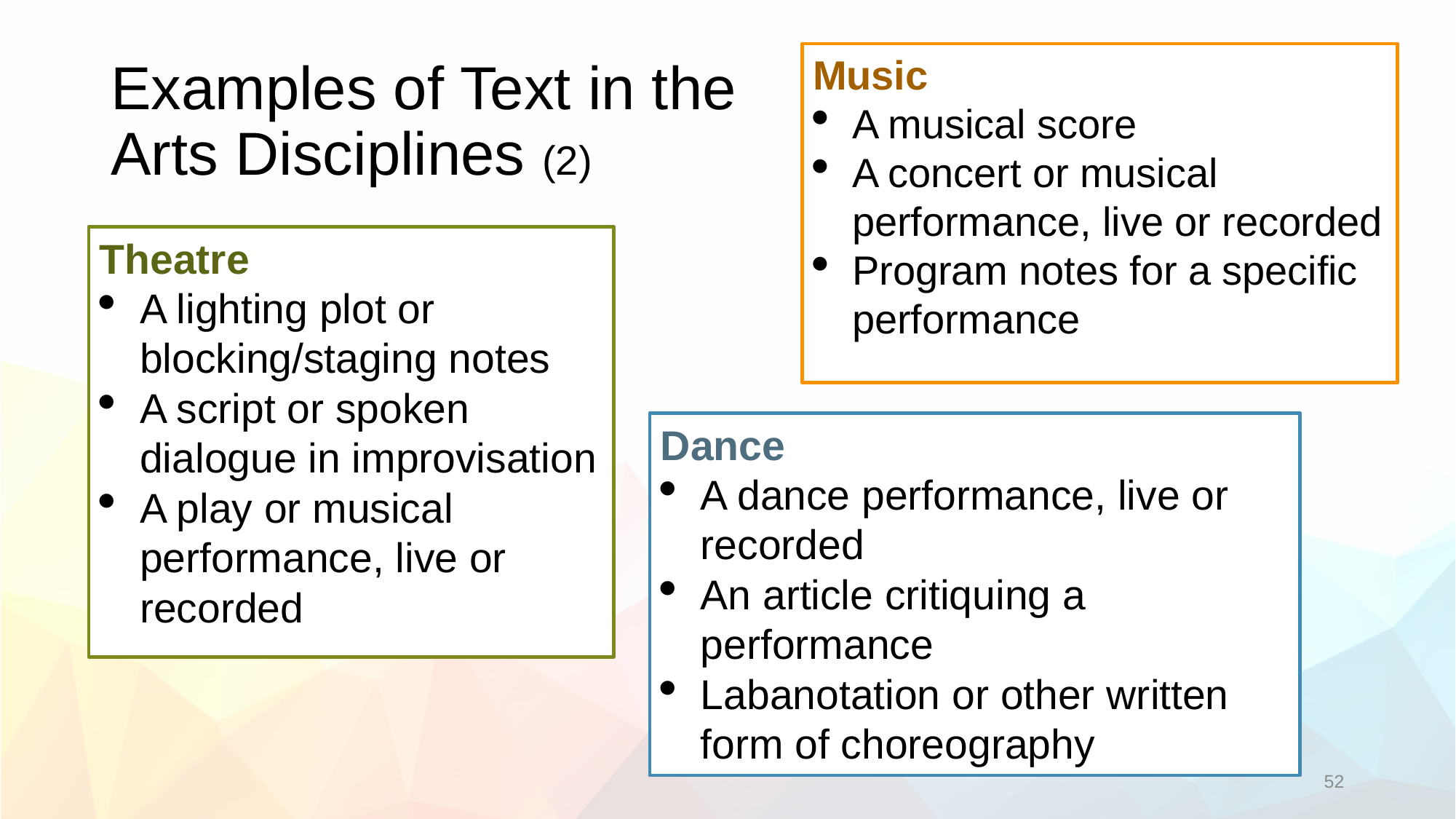

# Examples of Text in the Arts Disciplines (2)
Music
A musical score
A concert or musical performance, live or recorded
Program notes for a specific performance
Theatre
A lighting plot or blocking/staging notes
A script or spoken dialogue in improvisation
A play or musical performance, live or recorded
Dance
A dance performance, live or recorded
An article critiquing a performance
Labanotation or other written form of choreography
52